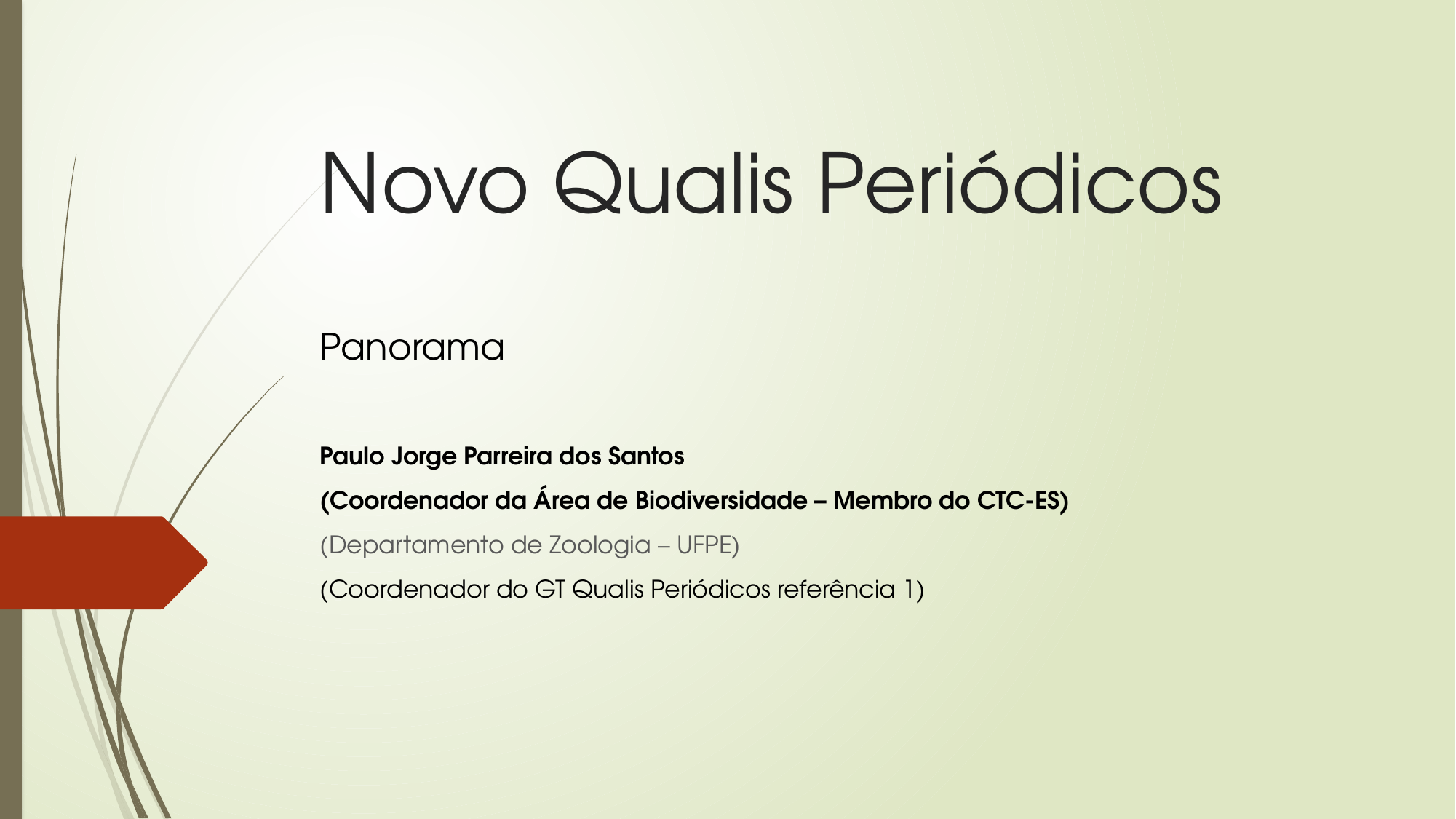

# Novo Qualis Periódicos
Panorama

Paulo Jorge Parreira dos Santos
(Coordenador da Área de Biodiversidade – Membro do CTC-ES)
(Departamento de Zoologia – UFPE)
(Coordenador do GT Qualis Periódicos referência 1)